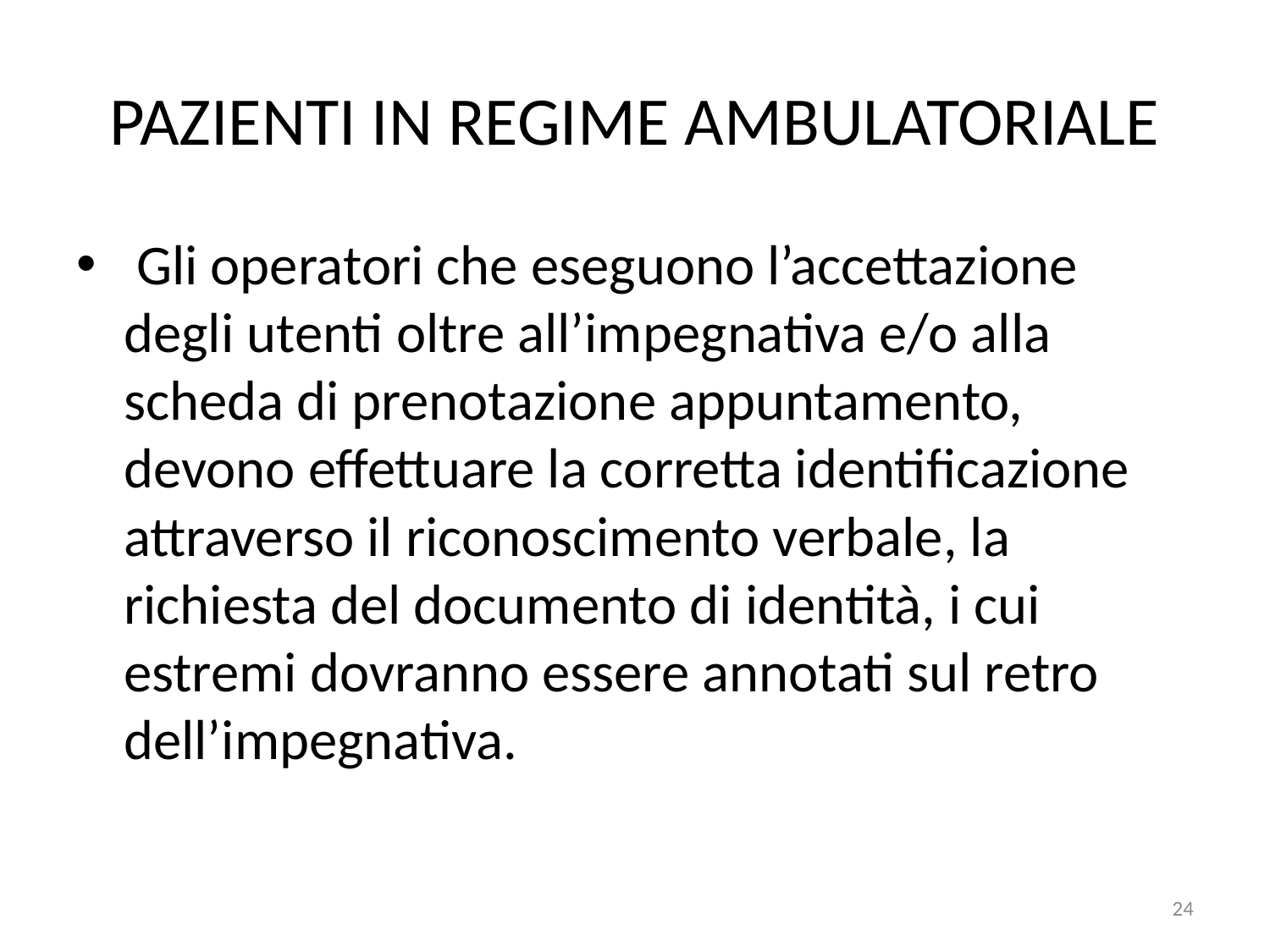

# PAZIENTI IN REGIME AMBULATORIALE
 Gli operatori che eseguono l’accettazione degli utenti oltre all’impegnativa e/o alla scheda di prenotazione appuntamento, devono effettuare la corretta identificazione attraverso il riconoscimento verbale, la richiesta del documento di identità, i cui estremi dovranno essere annotati sul retro dell’impegnativa.
24